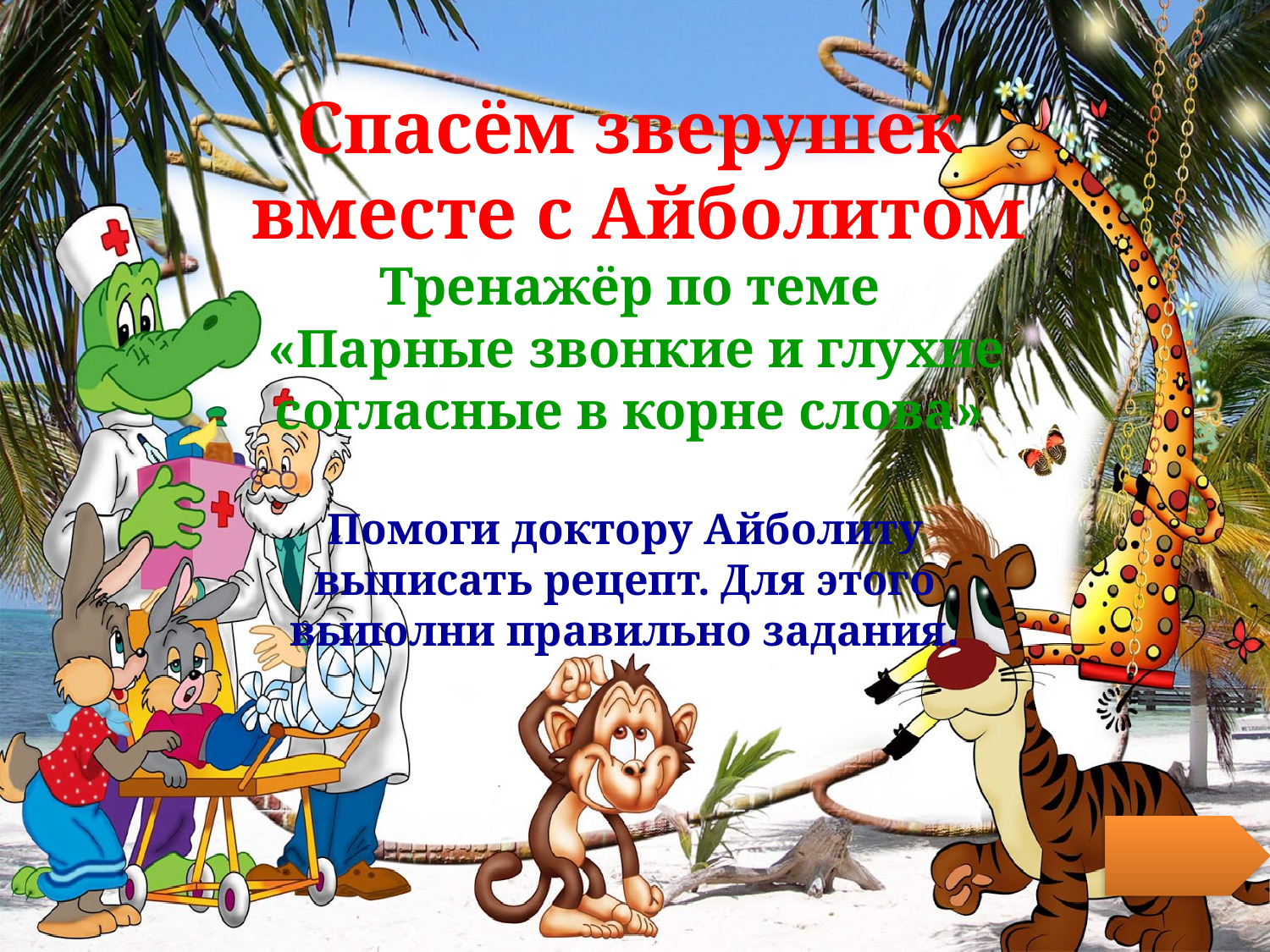

# Спасём зверушек вместе с Айболитом Тренажёр по теме «Парные звонкие и глухие согласные в корне слова»
Помоги доктору Айболиту выписать рецепт. Для этого выполни правильно задания.